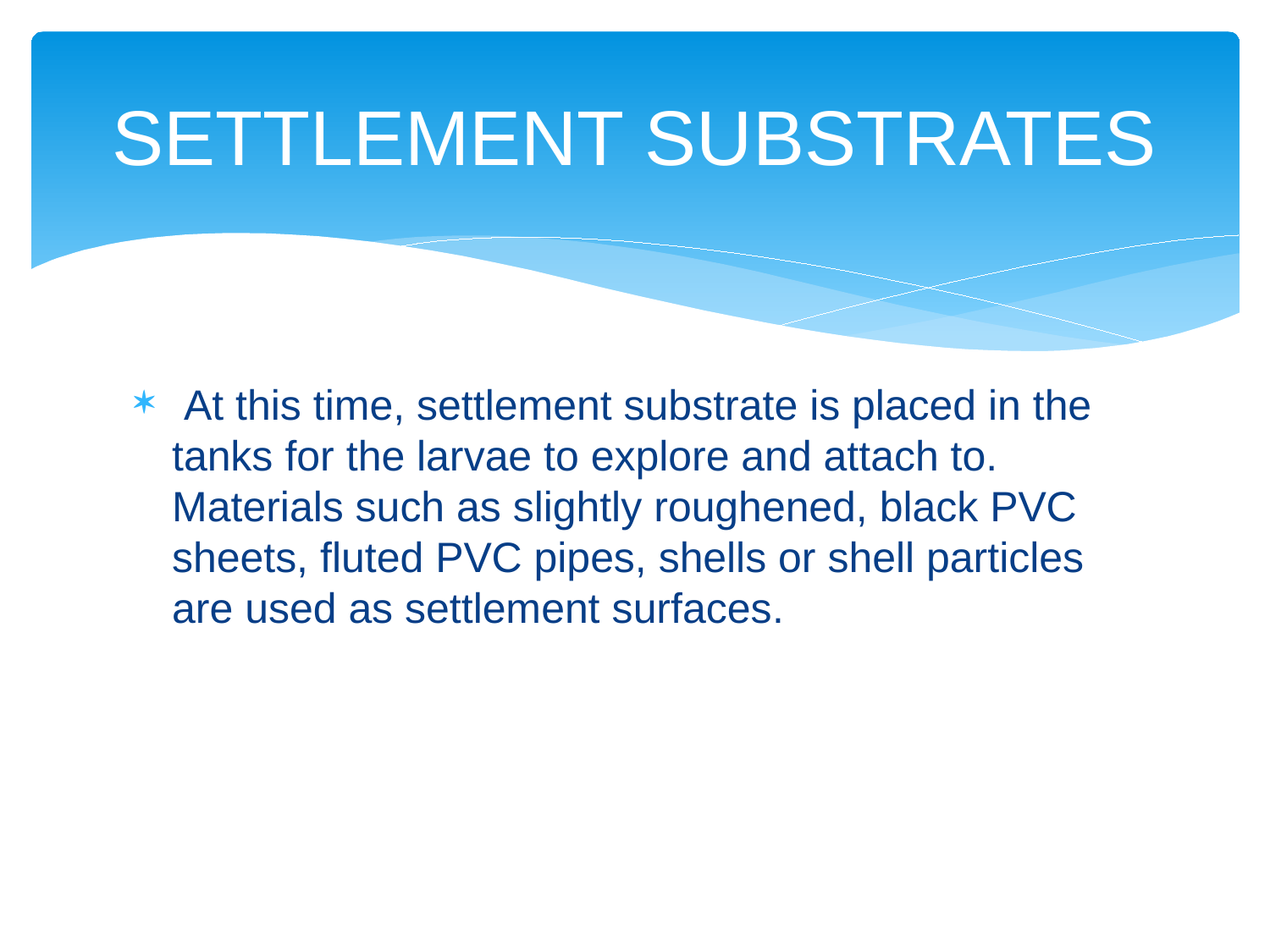

# SETTLEMENT SUBSTRATES
 At this time, settlement substrate is placed in the tanks for the larvae to explore and attach to. Materials such as slightly roughened, black PVC sheets, fluted PVC pipes, shells or shell particles are used as settlement surfaces.